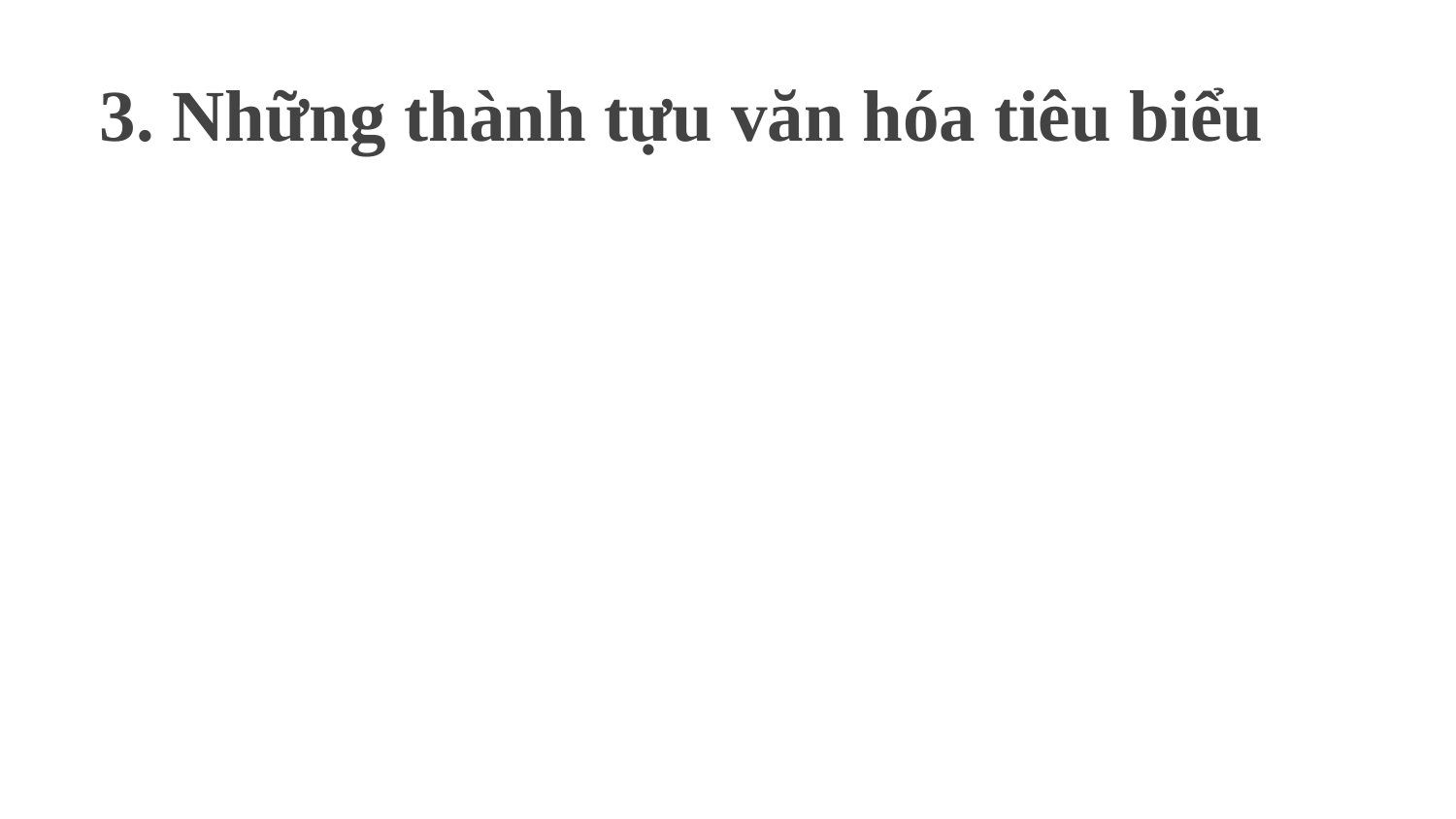

# 3. Những thành tựu văn hóa tiêu biểu